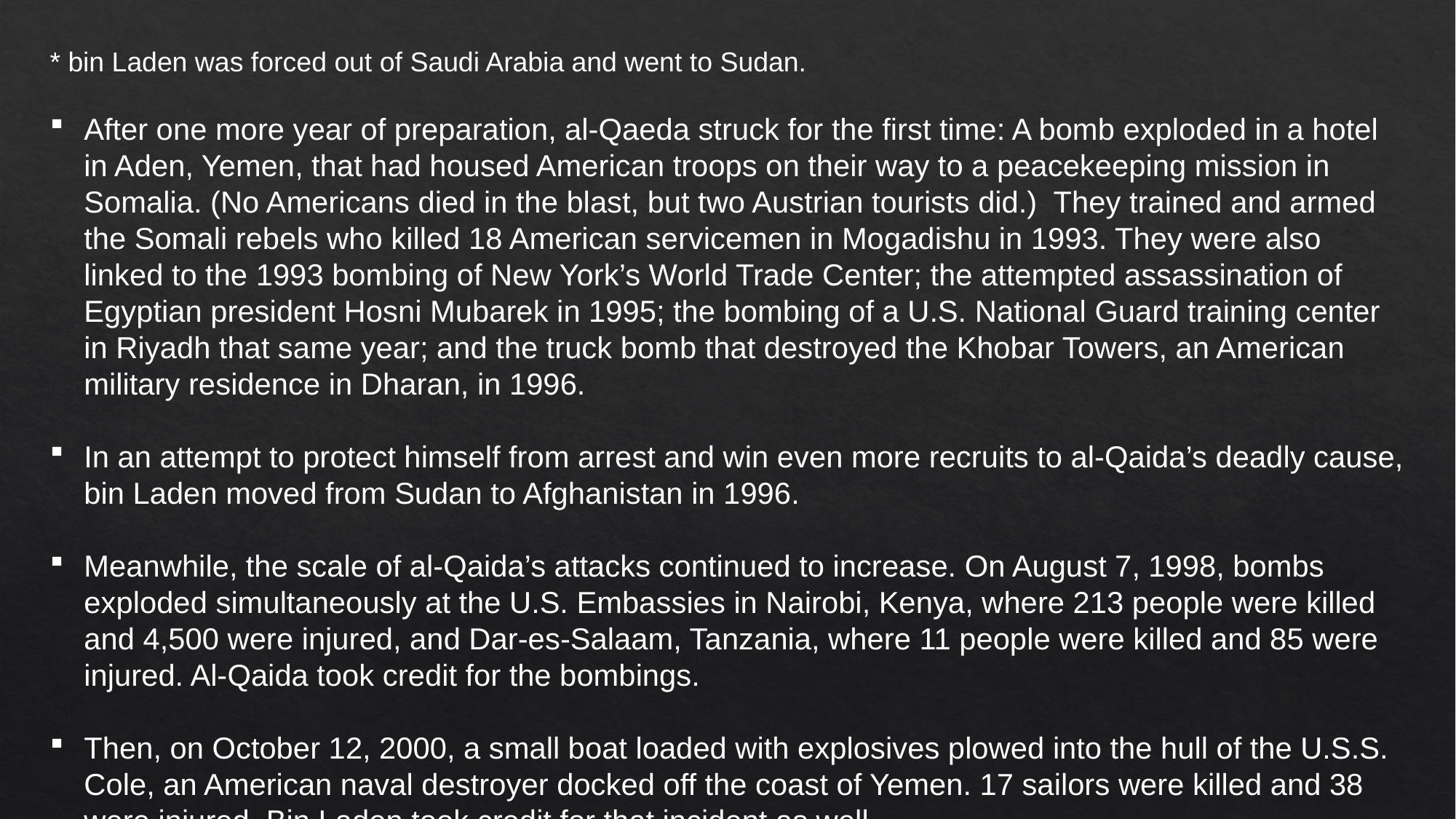

* bin Laden was forced out of Saudi Arabia and went to Sudan.

After one more year of preparation, al-Qaeda struck for the first time: A bomb exploded in a hotel in Aden, Yemen, that had housed American troops on their way to a peacekeeping mission in Somalia. (No Americans died in the blast, but two Austrian tourists did.)  They trained and armed the Somali rebels who killed 18 American servicemen in Mogadishu in 1993. They were also linked to the 1993 bombing of New York’s World Trade Center; the attempted assassination of Egyptian president Hosni Mubarek in 1995; the bombing of a U.S. National Guard training center in Riyadh that same year; and the truck bomb that destroyed the Khobar Towers, an American military residence in Dharan, in 1996.

In an attempt to protect himself from arrest and win even more recruits to al-Qaida’s deadly cause, bin Laden moved from Sudan to Afghanistan in 1996.

Meanwhile, the scale of al-Qaida’s attacks continued to increase. On August 7, 1998, bombs exploded simultaneously at the U.S. Embassies in Nairobi, Kenya, where 213 people were killed and 4,500 were injured, and Dar-es-Salaam, Tanzania, where 11 people were killed and 85 were injured. Al-Qaida took credit for the bombings.

Then, on October 12, 2000, a small boat loaded with explosives plowed into the hull of the U.S.S. Cole, an American naval destroyer docked off the coast of Yemen. 17 sailors were killed and 38 were injured. Bin Laden took credit for that incident as well.